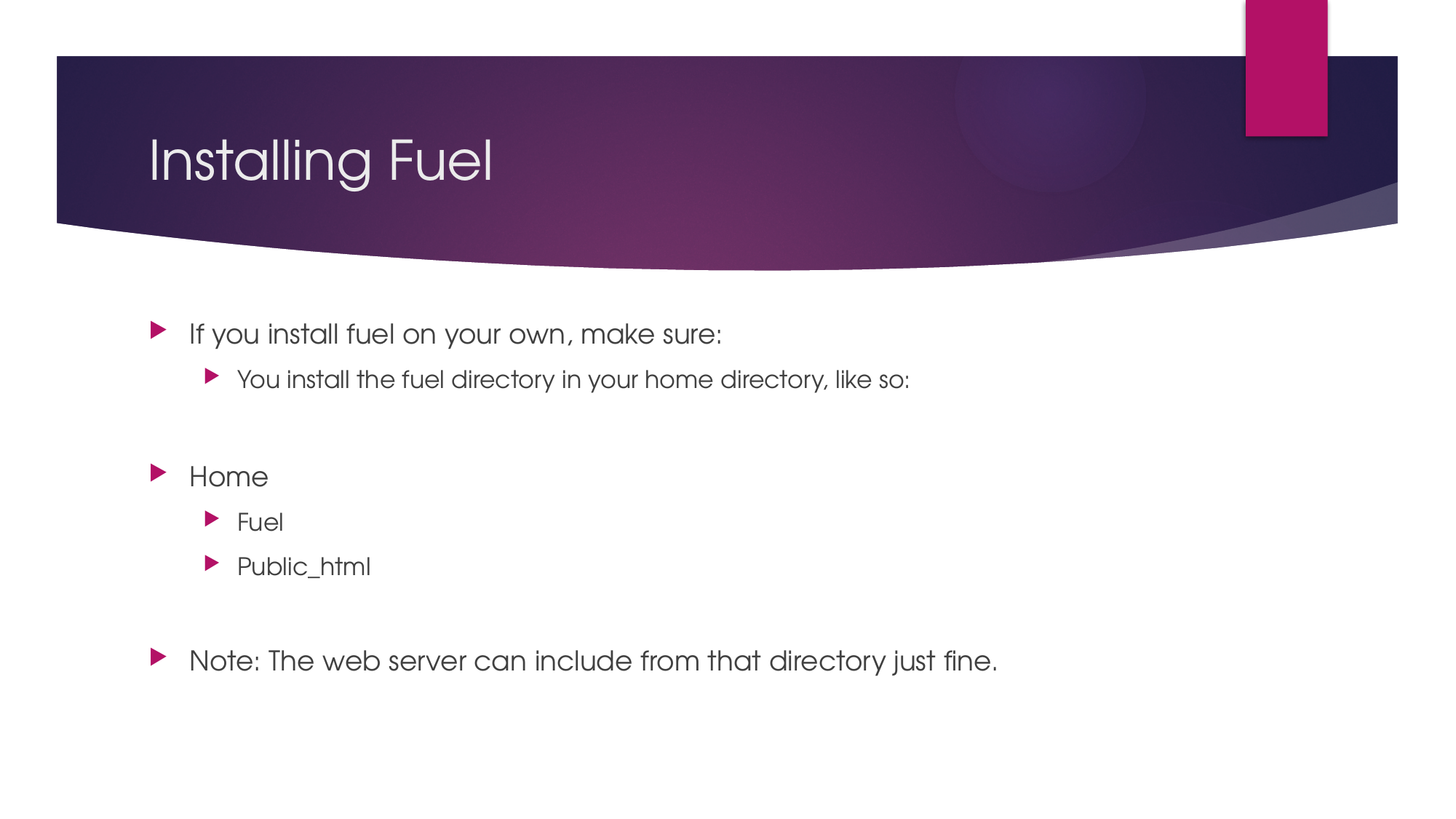

# Installing Fuel
If you install fuel on your own, make sure:
You install the fuel directory in your home directory, like so:

Home
Fuel
Public_html

Note: The web server can include from that directory just fine.